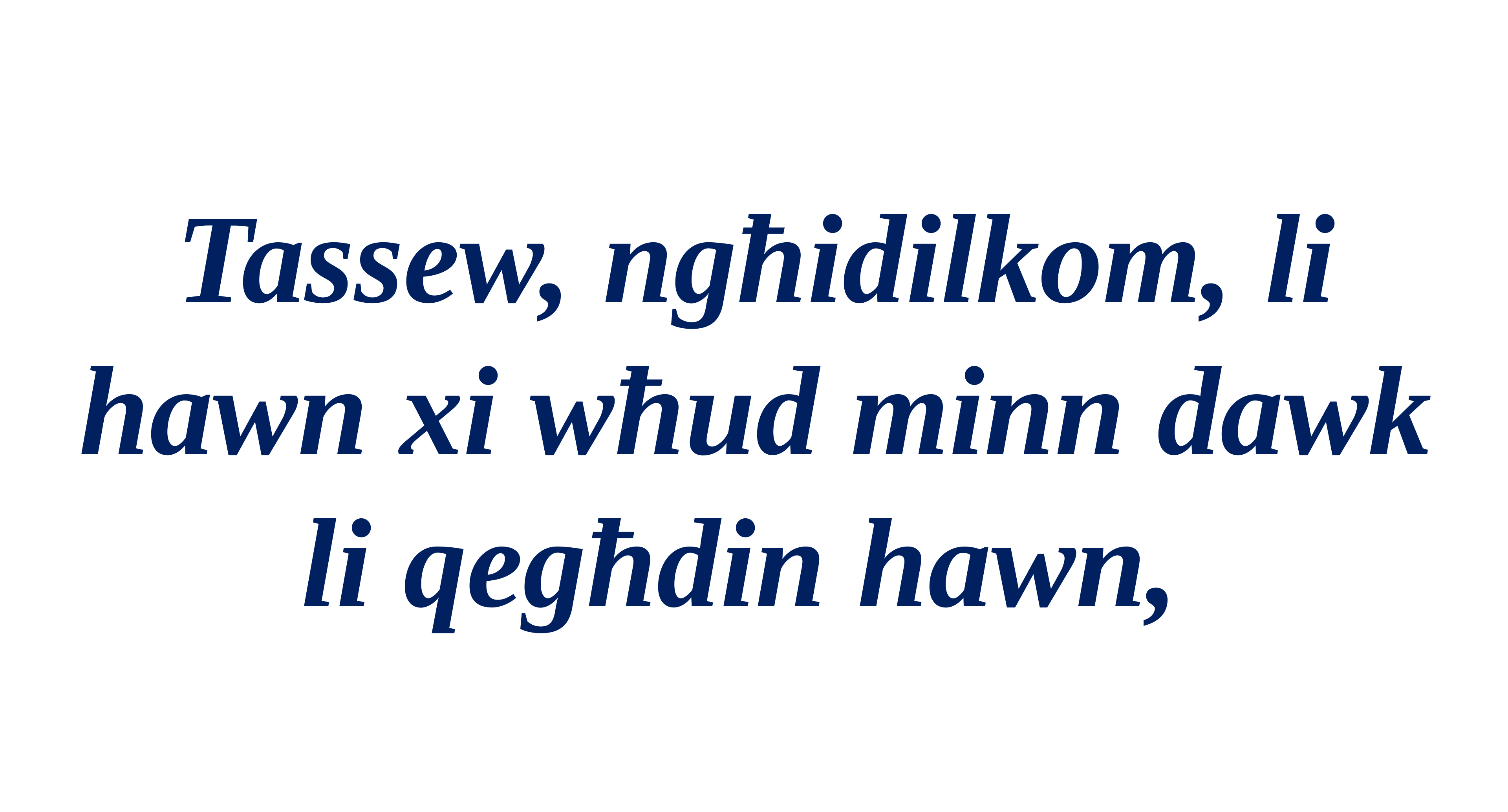

Tassew, ngħidilkom, li hawn xi wħud minn dawk li qegħdin hawn,